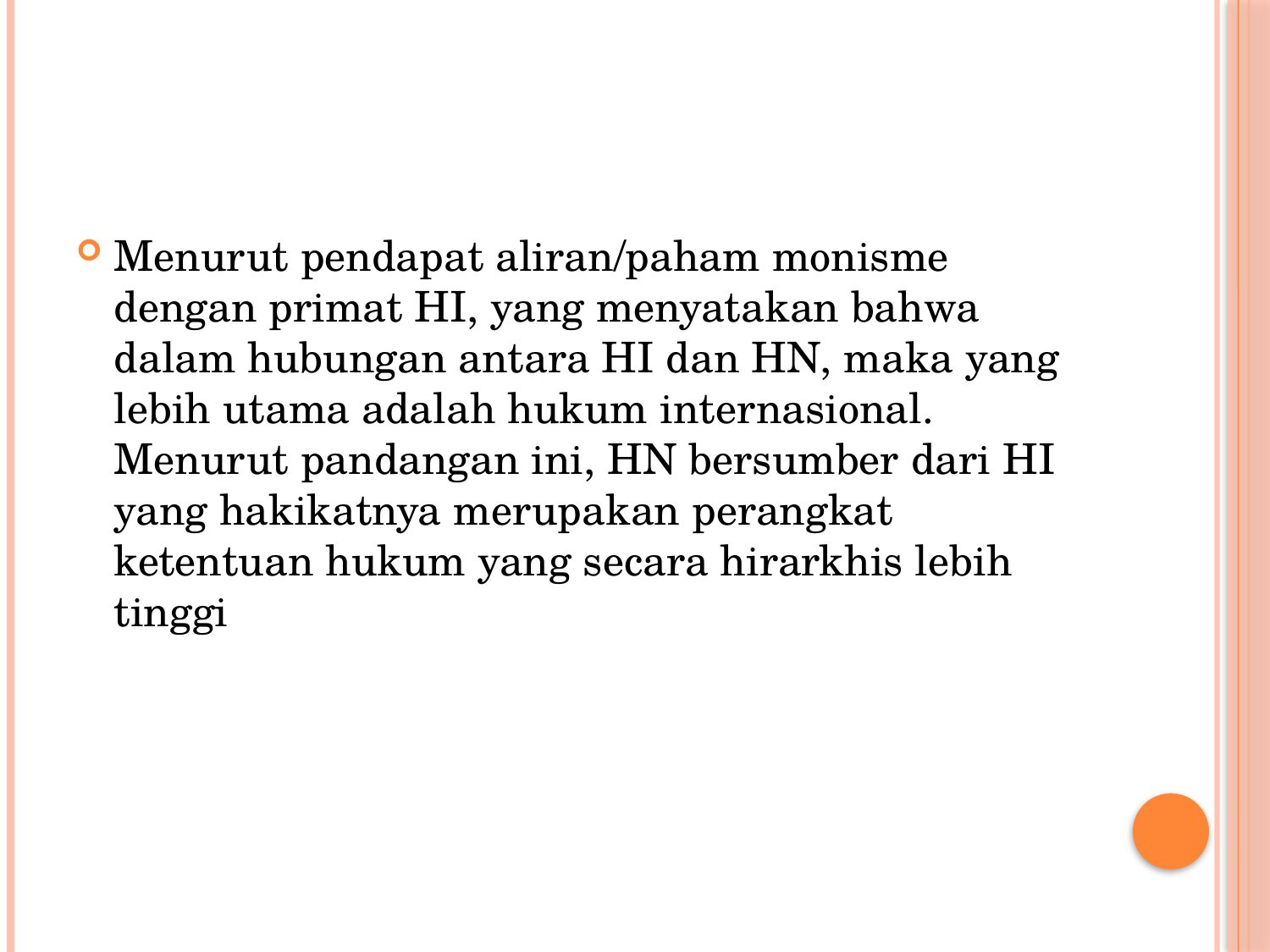

#
Menurut pendapat aliran/paham monisme dengan primat HI, yang menyatakan bahwa dalam hubungan antara HI dan HN, maka yang lebih utama adalah hukum internasional. Menurut pandangan ini, HN bersumber dari HI yang hakikatnya merupakan perangkat ketentuan hukum yang secara hirarkhis lebih tinggi